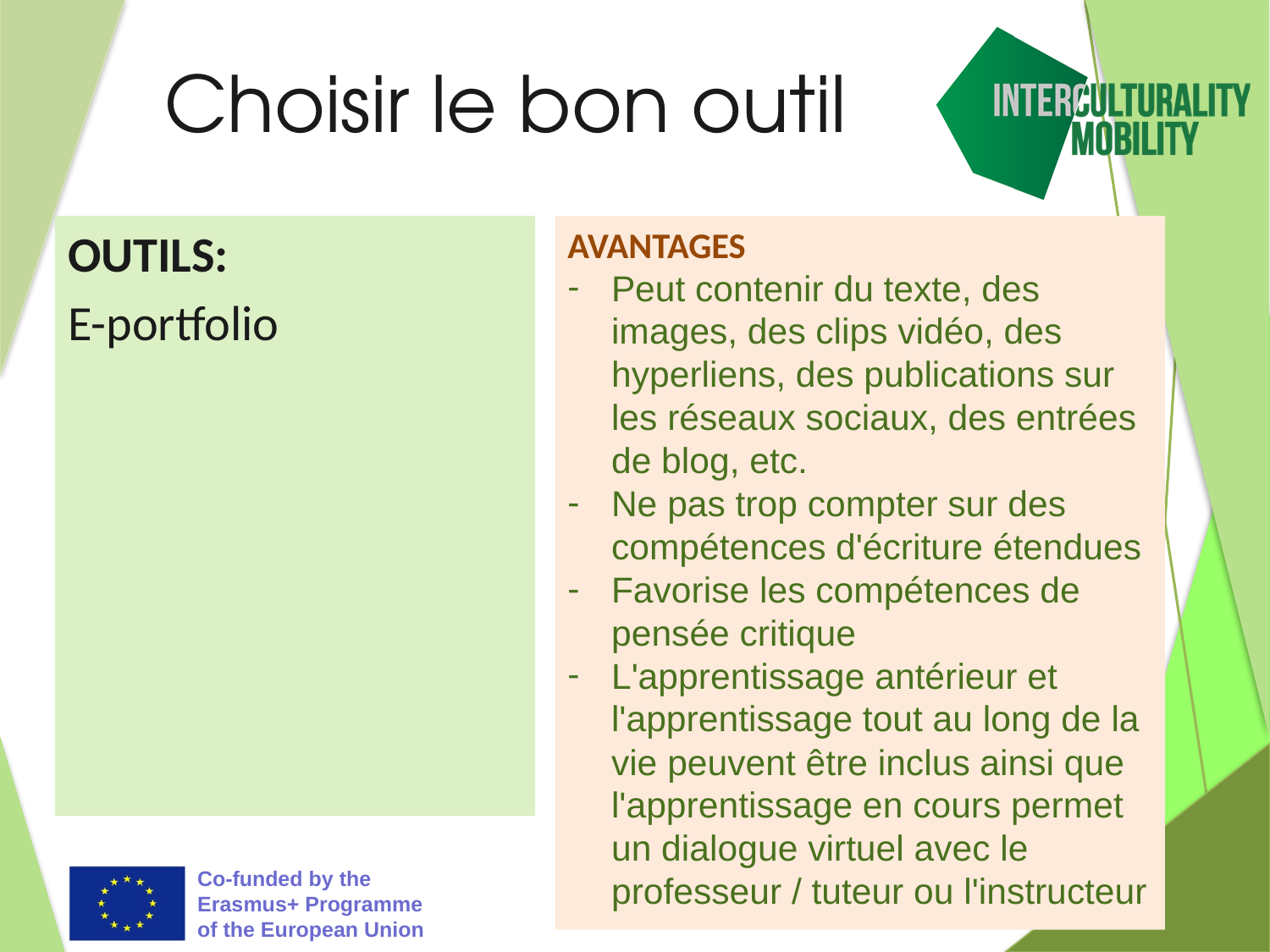

# Choisir le bon outil
OUTILS:
E-portfolio
AVANTAGES
Peut contenir du texte, des images, des clips vidéo, des hyperliens, des publications sur les réseaux sociaux, des entrées de blog, etc.
Ne pas trop compter sur des compétences d'écriture étendues
Favorise les compétences de pensée critique
L'apprentissage antérieur et l'apprentissage tout au long de la vie peuvent être inclus ainsi que l'apprentissage en cours permet un dialogue virtuel avec le professeur / tuteur ou l'instructeur